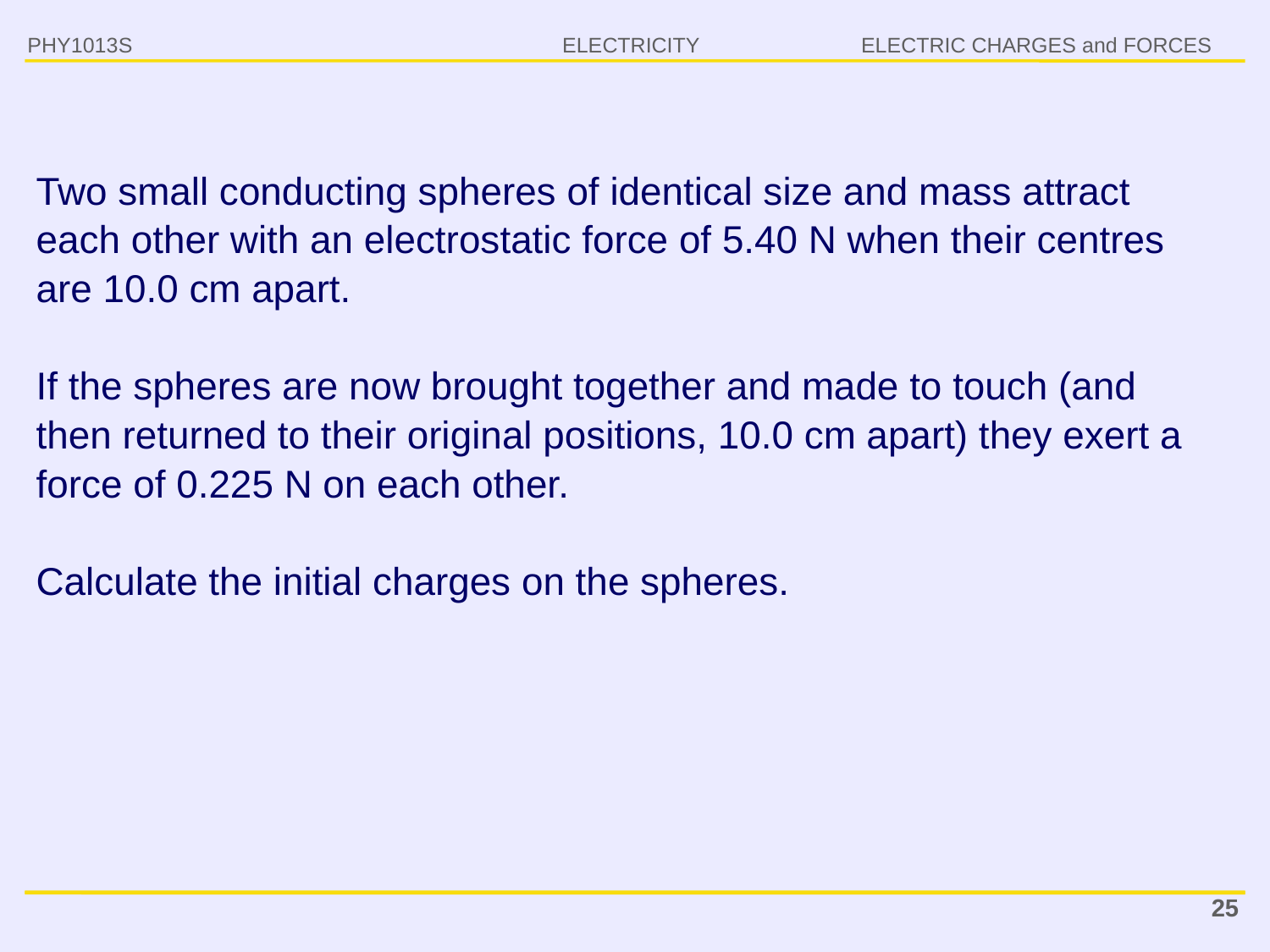

PHY1013S
ELECTRIC CHARGES and FORCES
Two small conducting spheres of identical size and mass attract each other with an electrostatic force of 5.40 N when their centres are 10.0 cm apart.

If the spheres are now brought together and made to touch (and then returned to their original positions, 10.0 cm apart) they exert a force of 0.225 N on each other.

Calculate the initial charges on the spheres.
25